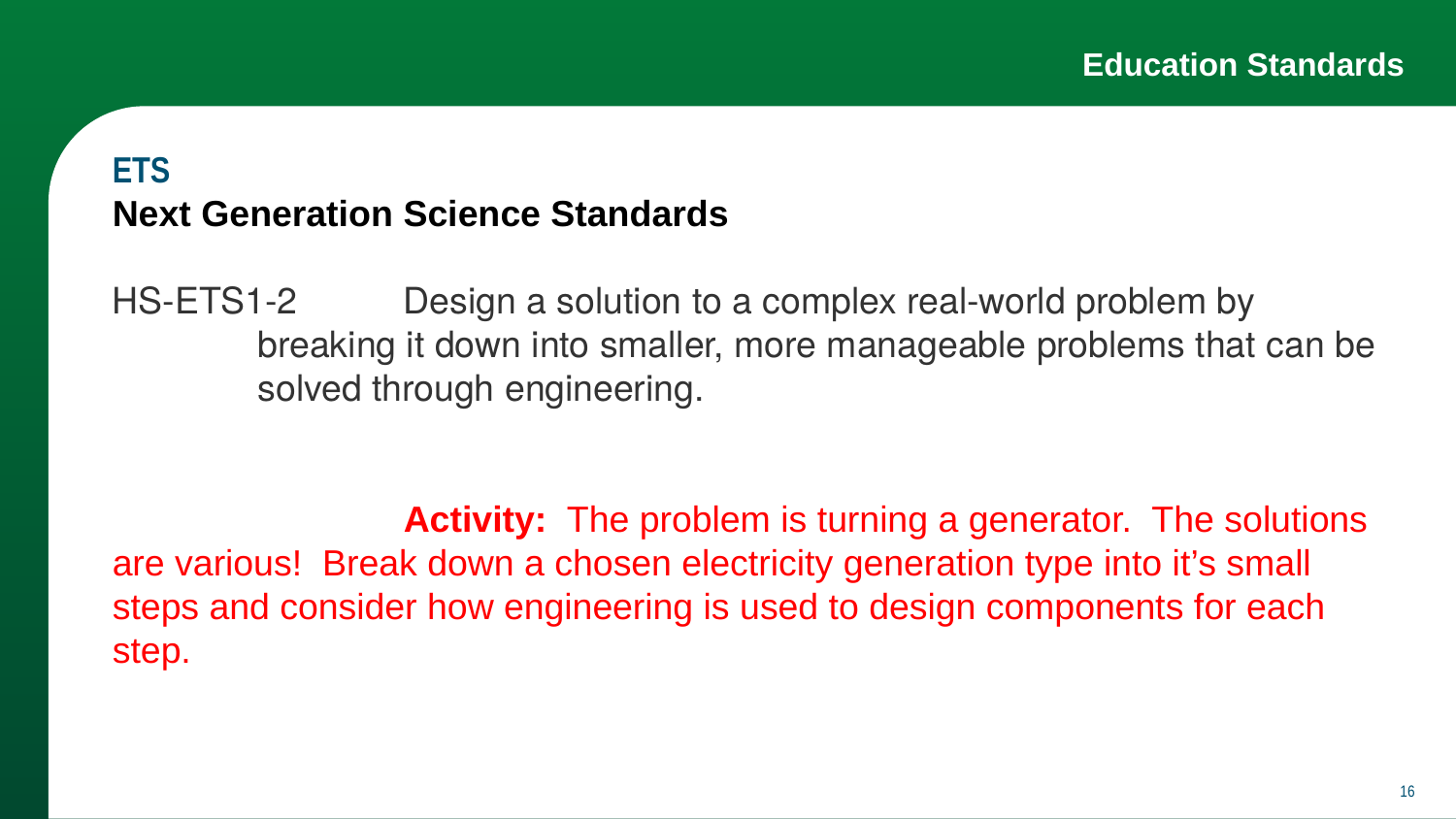

# Education Standards
ETS
Next Generation Science Standards

HS-ETS1-2	Design a solution to a complex real-world problem by breaking it down into smaller, more manageable problems that can be solved through engineering.

 		Activity:  The problem is turning a generator.  The solutions are various!  Break down a chosen electricity generation type into it’s small steps and consider how engineering is used to design components for each step.
16